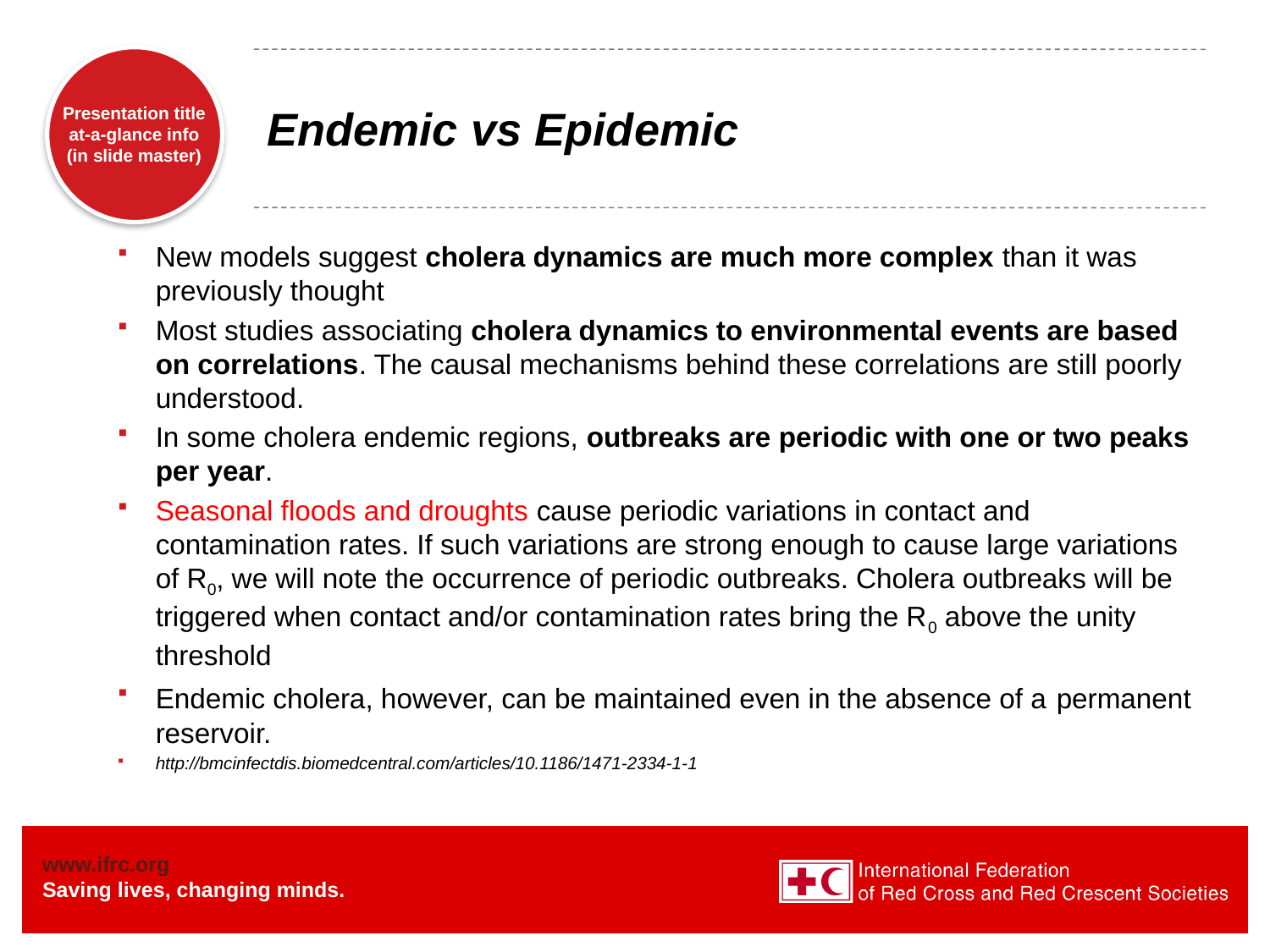

# Endemic vs Epidemic
New models suggest cholera dynamics are much more complex than it was previously thought
Most studies associating cholera dynamics to environmental events are based on correlations. The causal mechanisms behind these correlations are still poorly understood.
In some cholera endemic regions, outbreaks are periodic with one or two peaks per year.
Seasonal floods and droughts cause periodic variations in contact and contamination rates. If such variations are strong enough to cause large variations of R0, we will note the occurrence of periodic outbreaks. Cholera outbreaks will be triggered when contact and/or contamination rates bring the R0 above the unity threshold
Endemic cholera, however, can be maintained even in the absence of a permanent reservoir.
http://bmcinfectdis.biomedcentral.com/articles/10.1186/1471-2334-1-1